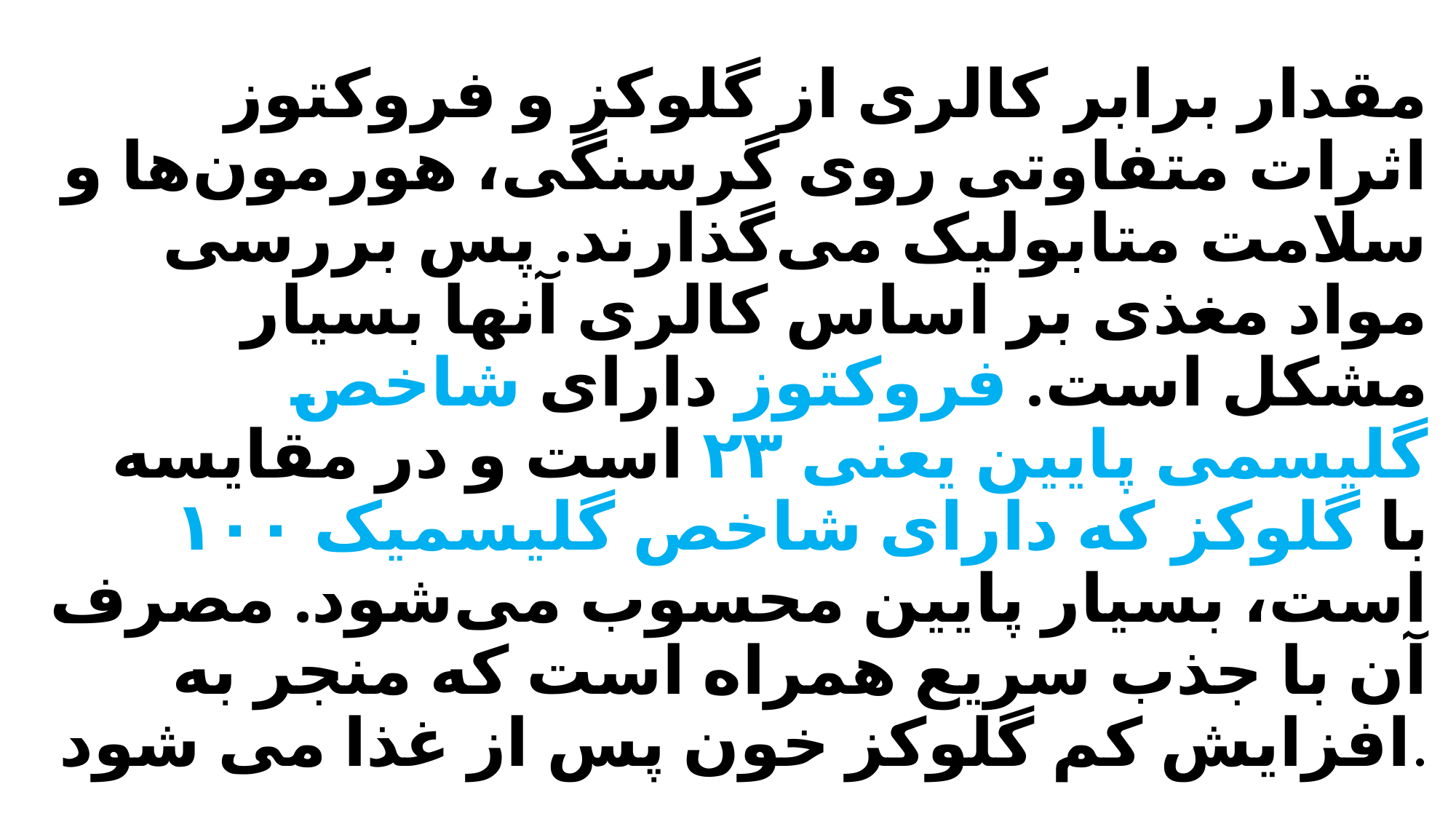

# مقدار برابر کالری از گلوکز و فروکتوز اثرات متفاوتی روی گرسنگی، هورمون‌ها و سلامت متابولیک می‌گذارند. پس بررسی مواد مغذی بر اساس کالری آنها بسیار مشکل است. فروکتوز دارای شاخص گلیسمی پایین یعنی ۲۳ است و در مقایسه با گلوکز که دارای شاخص گلیسمیک ۱۰۰ است، بسیار پایین محسوب می‌شود. مصرف آن با جذب سریع همراه است که منجر به افزایش کم گلوکز خون پس از غذا می شود.